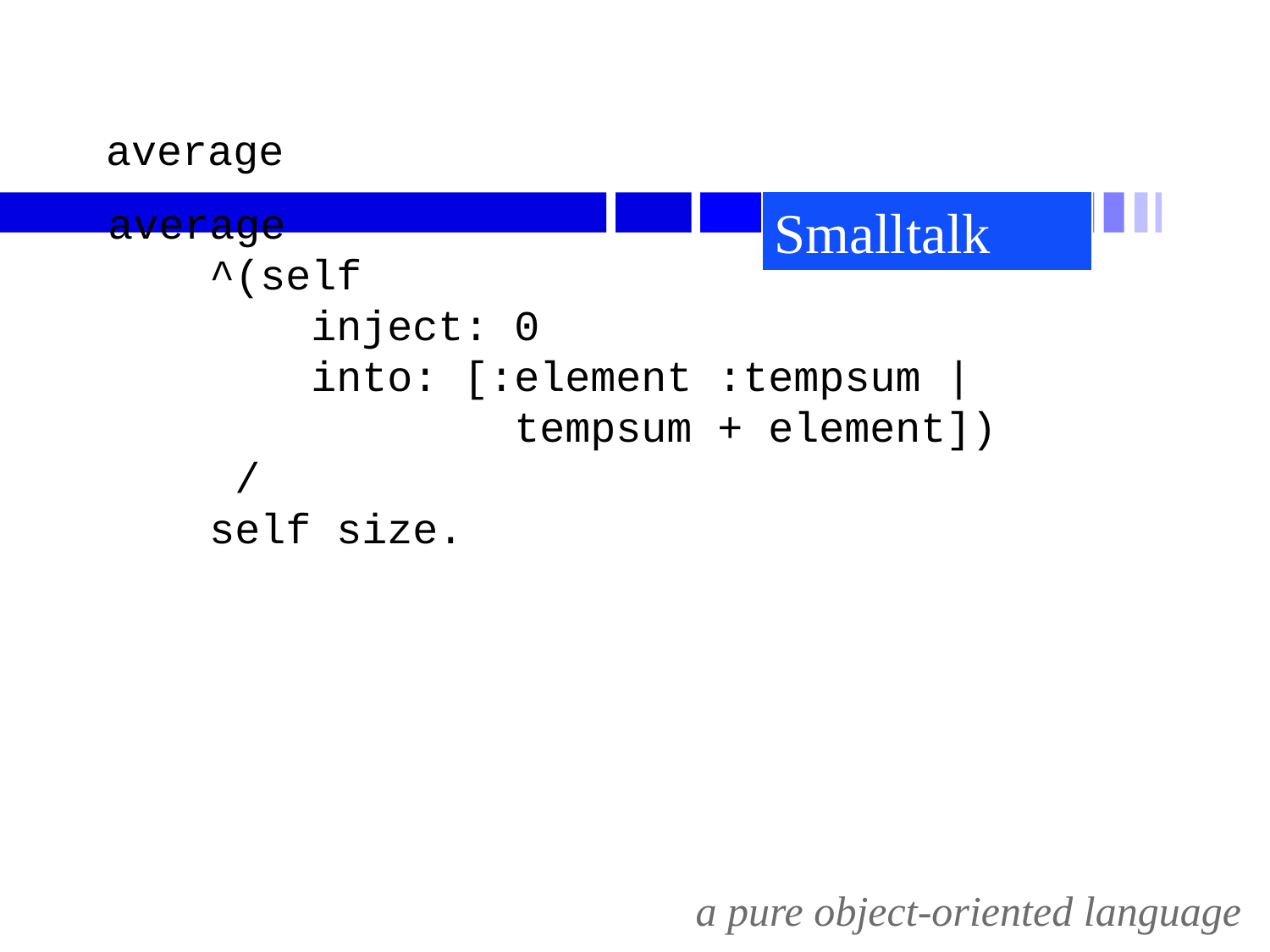

# average
average
    ^(self
        inject: 0
        into: [:element :tempsum |
                tempsum + element])
     /
    self size.
Smalltalk
a pure object-oriented language